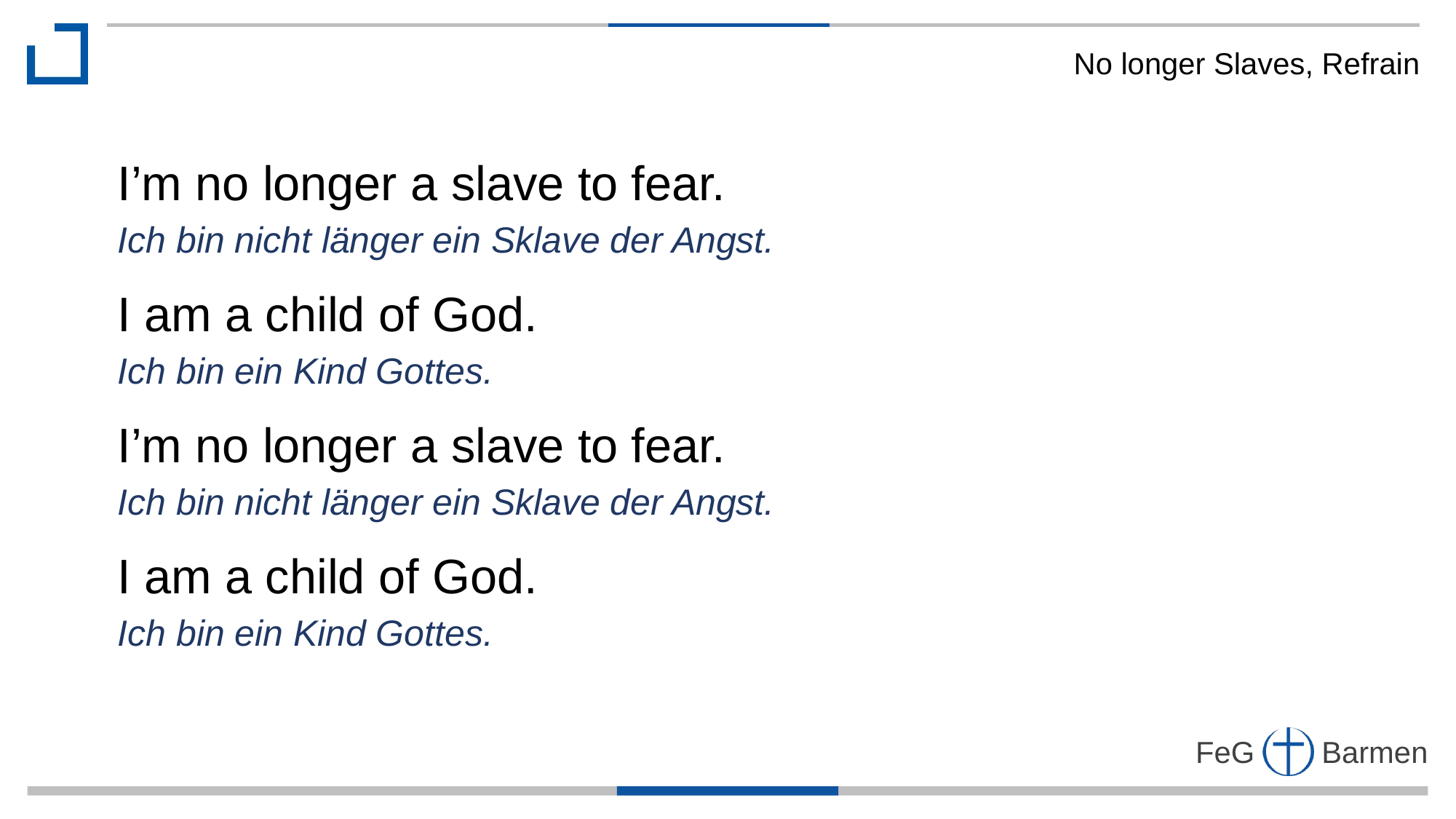

No longer Slaves, Refrain
I’m no longer a slave to fear.
Ich bin nicht länger ein Sklave der Angst.
I am a child of God.
Ich bin ein Kind Gottes.
I’m no longer a slave to fear.
Ich bin nicht länger ein Sklave der Angst.
I am a child of God.
Ich bin ein Kind Gottes.